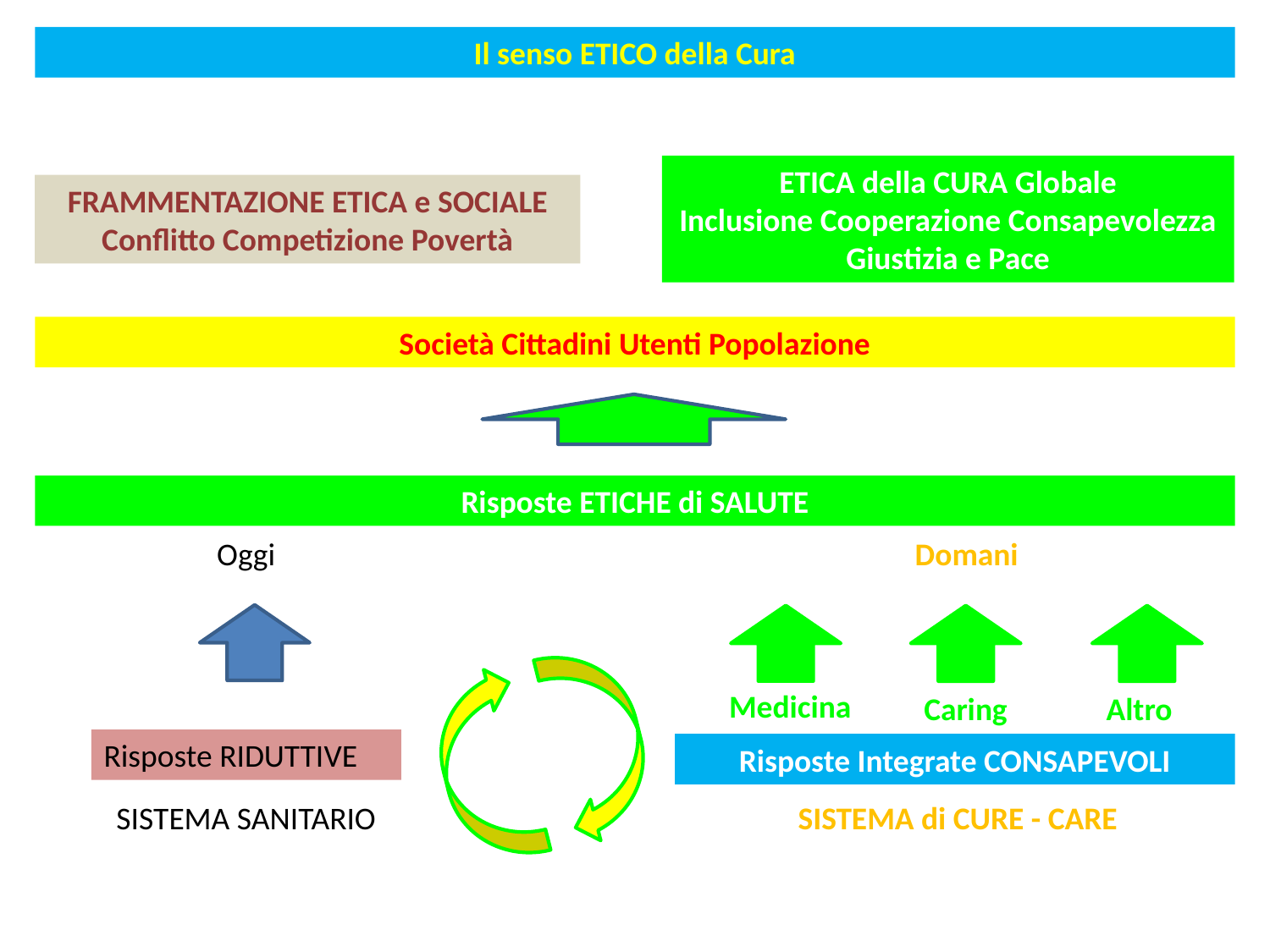

Il senso ETICO della Cura
ETICA della CURA Globale
Inclusione Cooperazione Consapevolezza
Giustizia e Pace
FRAMMENTAZIONE ETICA e SOCIALE
Conflitto Competizione Povertà
Società Cittadini Utenti Popolazione

Risposte ETICHE di SALUTE
Oggi
Domani

Medicina
Caring
Altro
Risposte RIDUTTIVE
Risposte Integrate CONSAPEVOLI
SISTEMA di CURE - CARE
SISTEMA SANITARIO